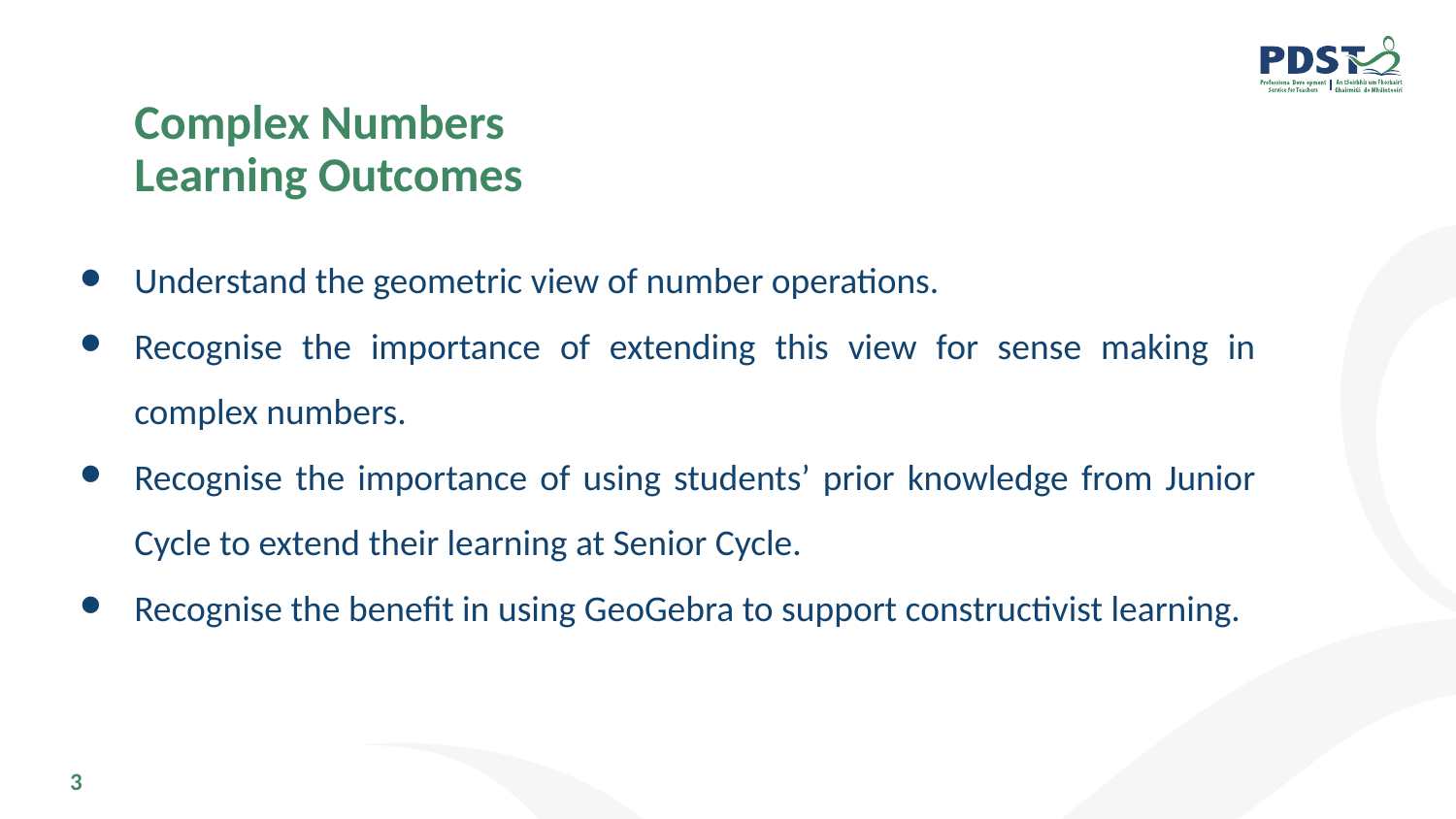

# Complex Numbers
Learning Outcomes
Understand the geometric view of number operations.
Recognise the importance of extending this view for sense making in complex numbers.
Recognise the importance of using students’ prior knowledge from Junior Cycle to extend their learning at Senior Cycle.
Recognise the benefit in using GeoGebra to support constructivist learning.

3